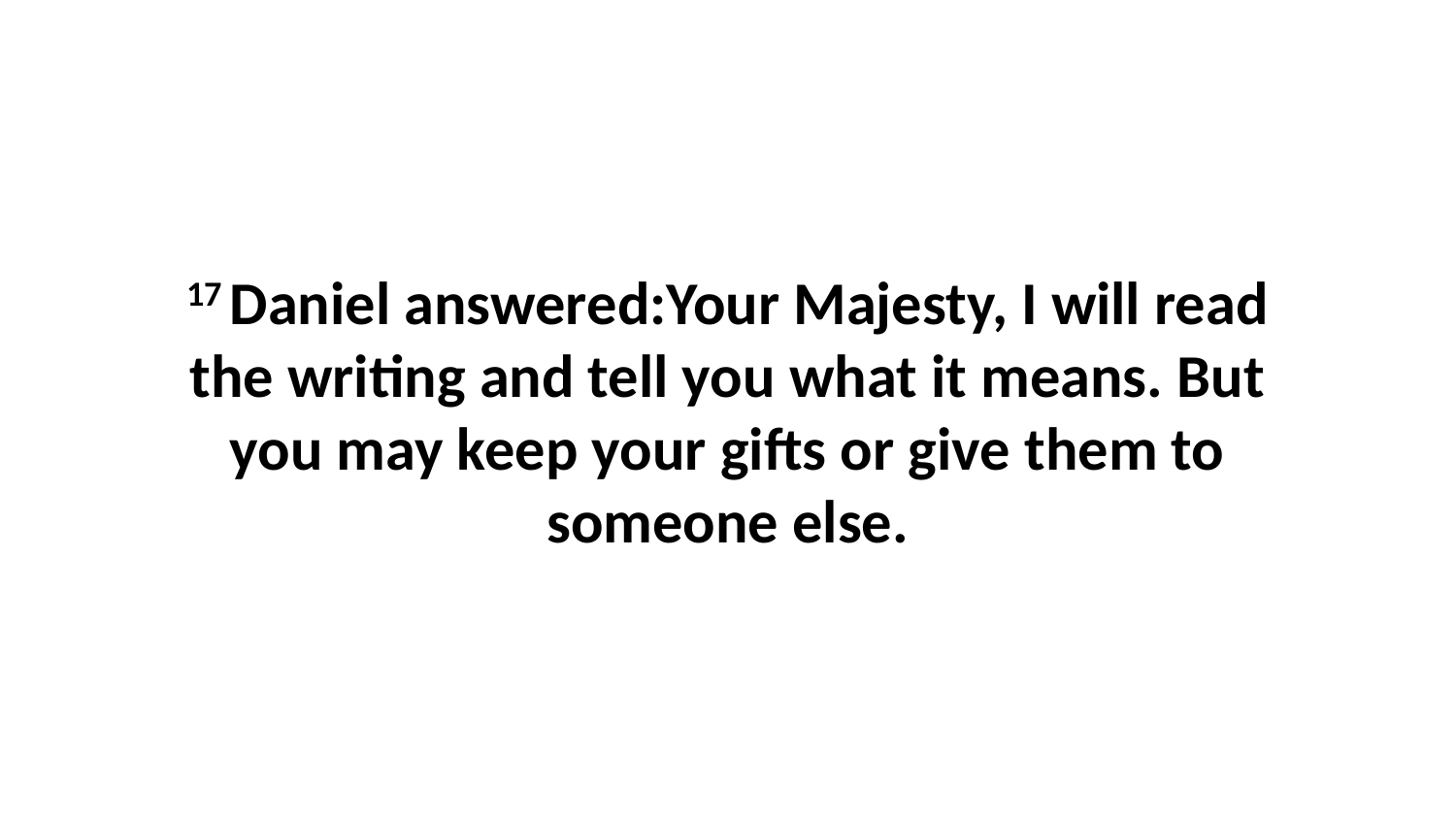

17 Daniel answered:Your Majesty, I will read the writing and tell you what it means. But you may keep your gifts or give them to someone else.